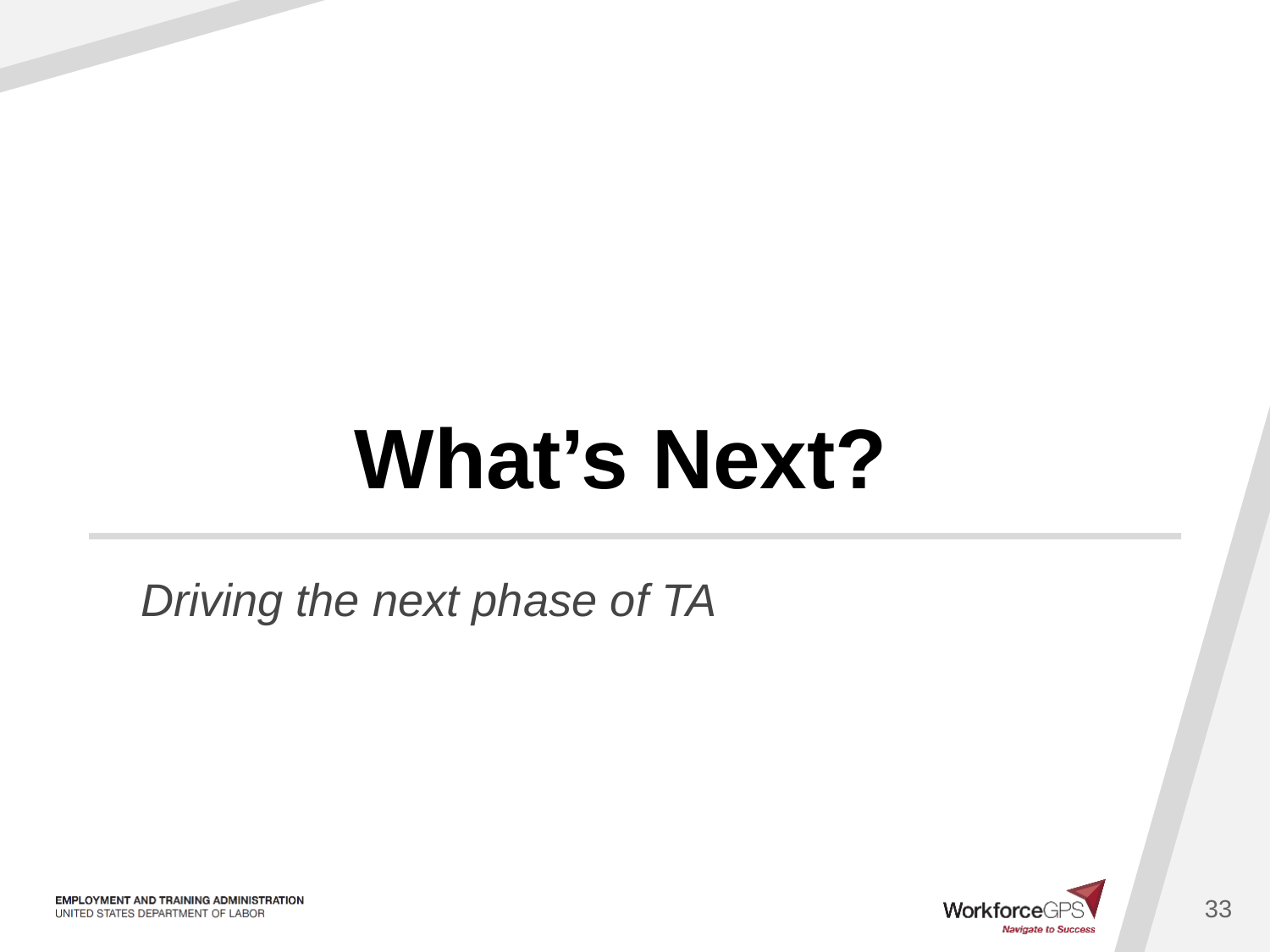

# What’s Next?
Driving the next phase of TA
33